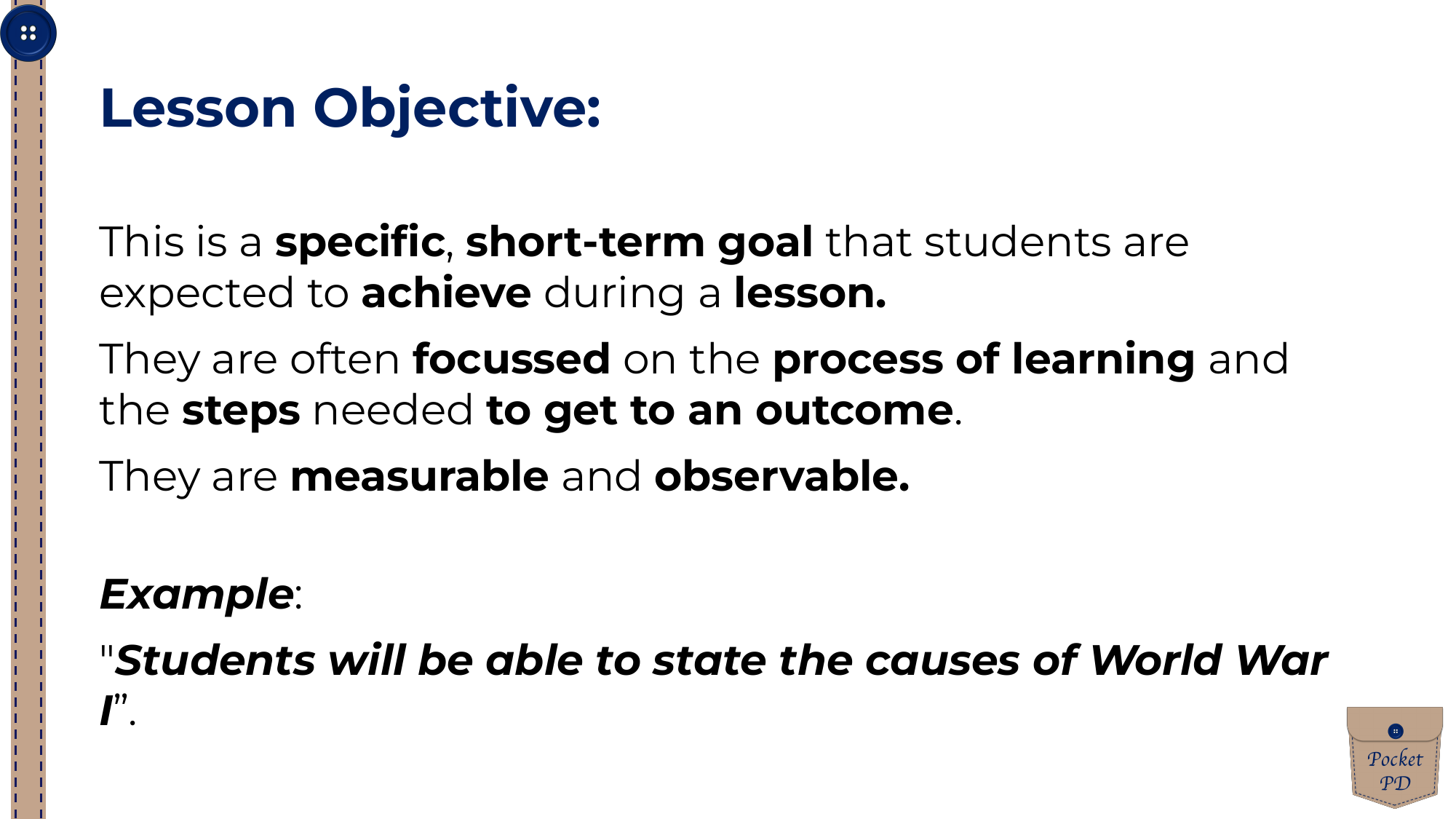

Lesson Objective:
This is a specific, short-term goal that students are expected to achieve during a lesson.
They are often focussed on the process of learning and the steps needed to get to an outcome.
They are measurable and observable.

Example:
"Students will be able to state the causes of World War I”.